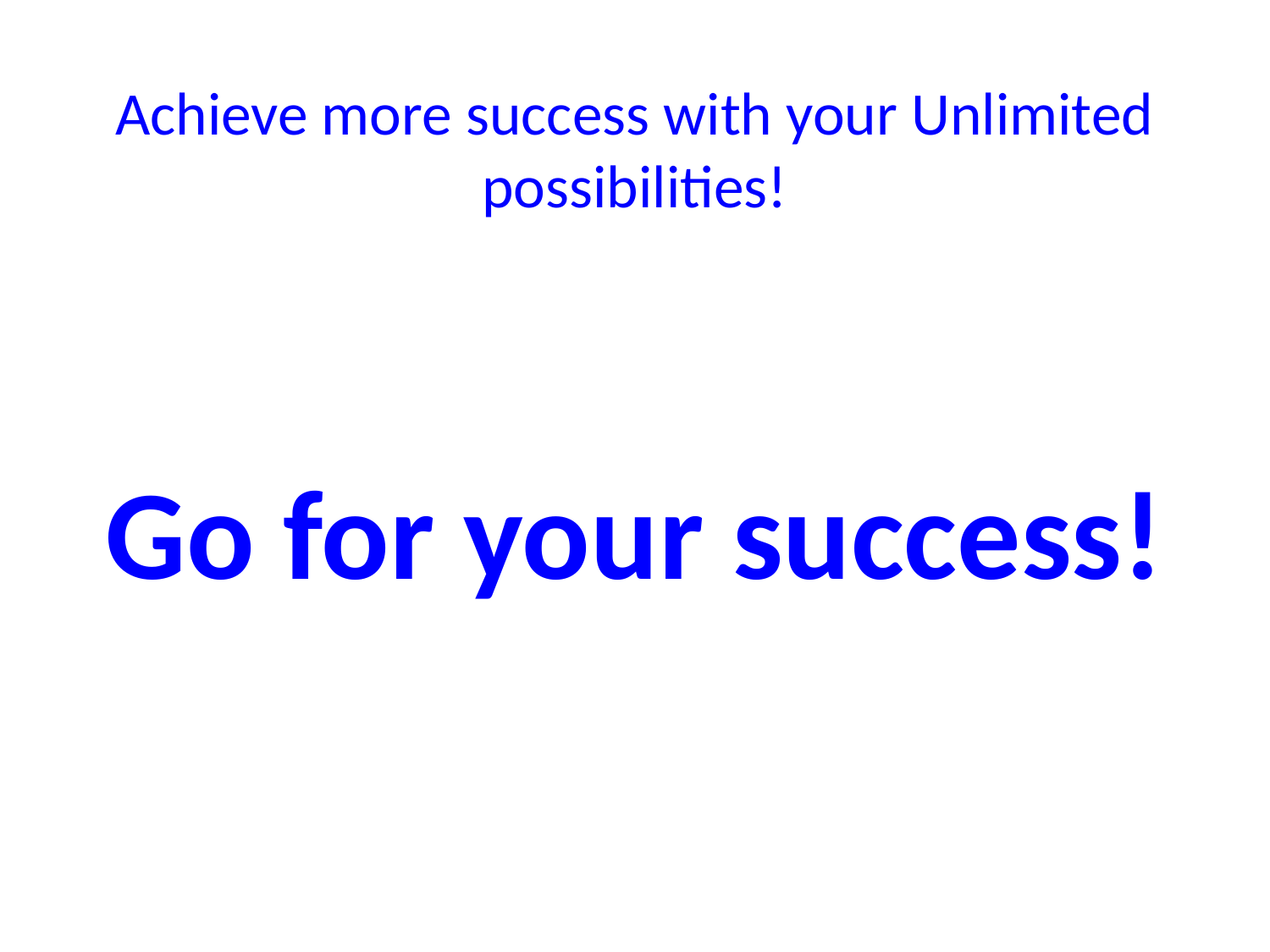

# Achieve more success with your Unlimited possibilities!
Go for your success!